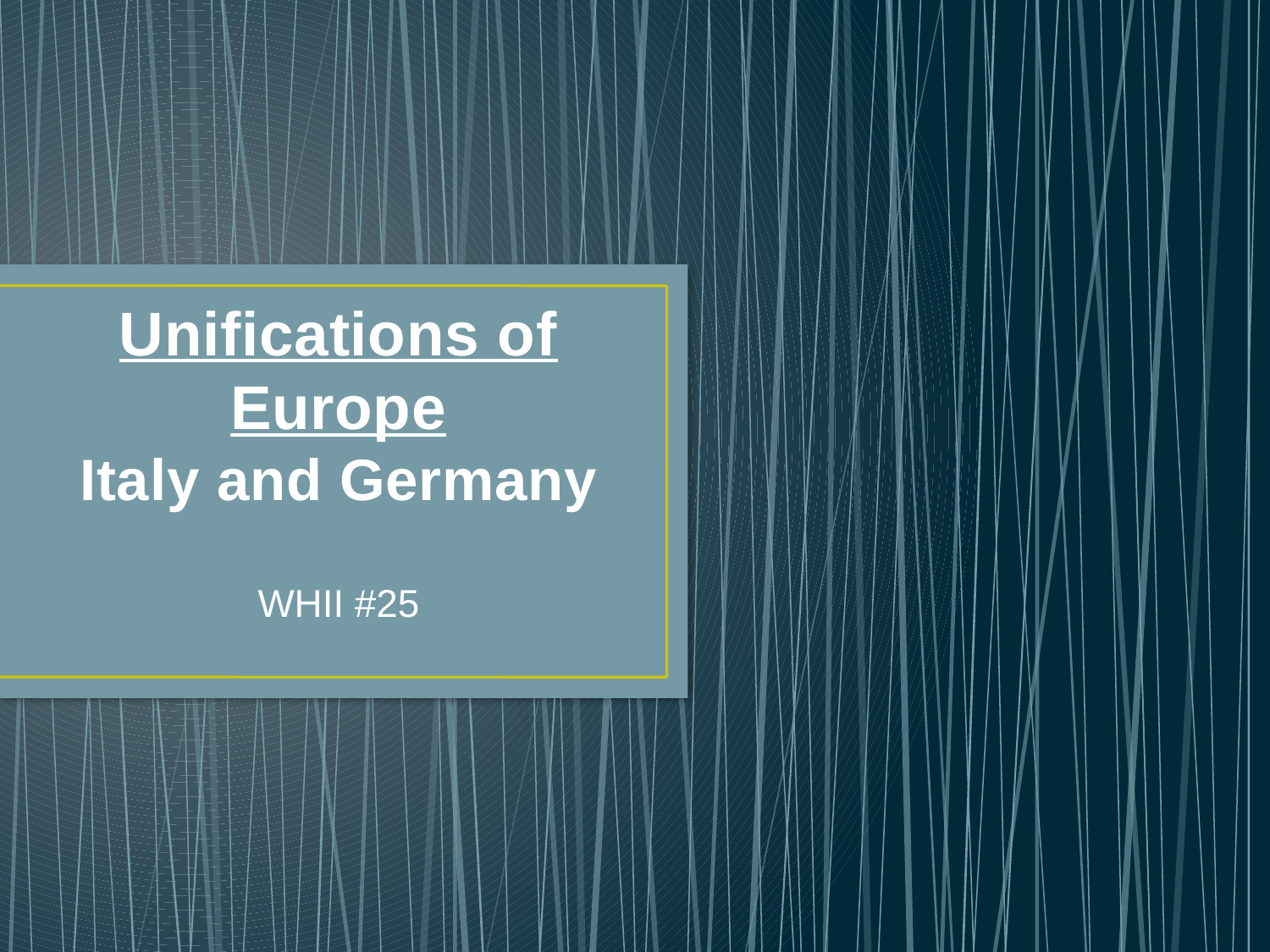

# Unifications of Europe Italy and Germany

WHII #25